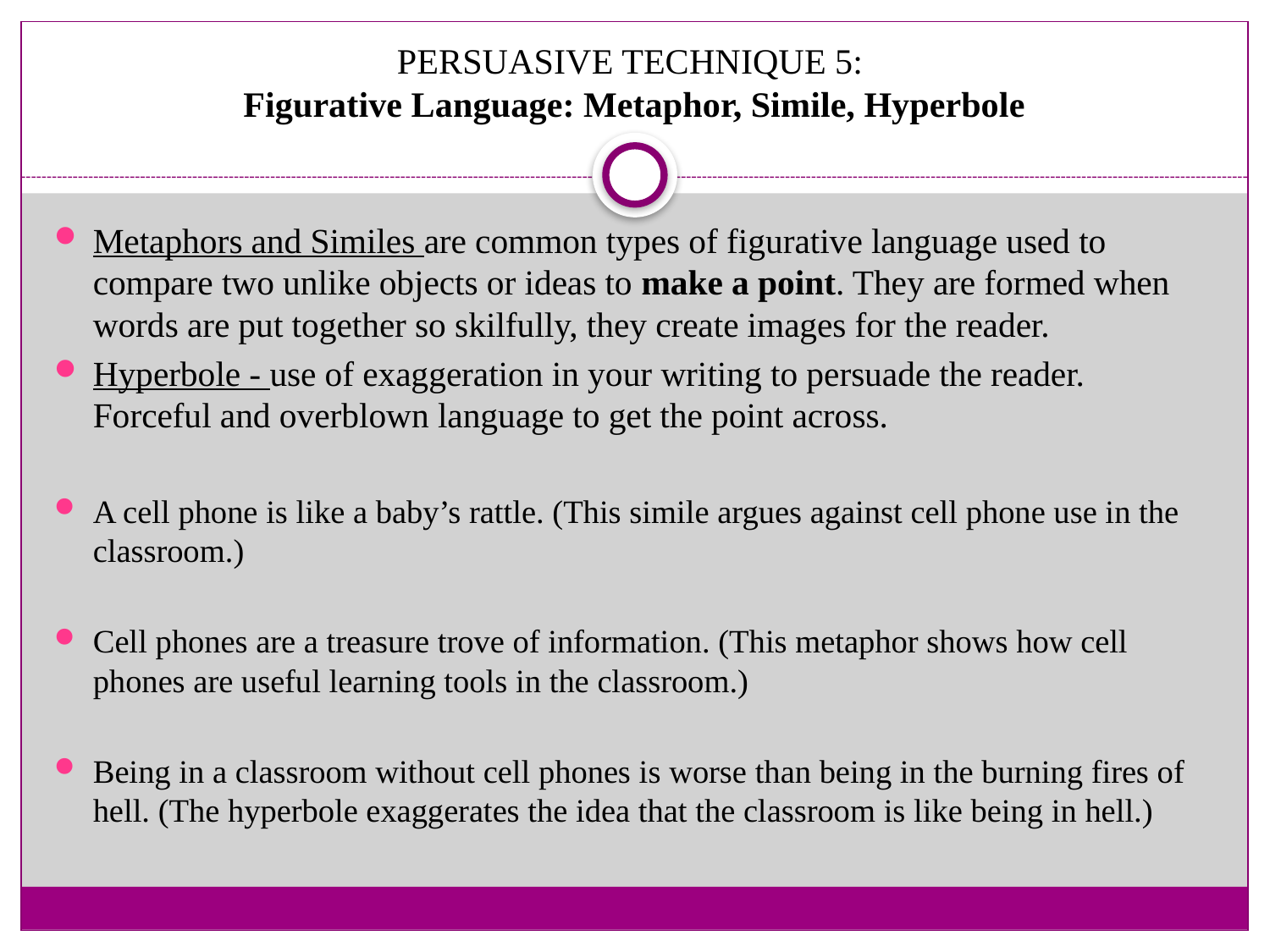

# PERSUASIVE TECHNIQUE 5: Figurative Language: Metaphor, Simile, Hyperbole
Metaphors and Similes are common types of figurative language used to compare two unlike objects or ideas to make a point. They are formed when words are put together so skilfully, they create images for the reader.
Hyperbole - use of exaggeration in your writing to persuade the reader. Forceful and overblown language to get the point across.

A cell phone is like a baby’s rattle. (This simile argues against cell phone use in the classroom.)

Cell phones are a treasure trove of information. (This metaphor shows how cell phones are useful learning tools in the classroom.)

Being in a classroom without cell phones is worse than being in the burning fires of hell. (The hyperbole exaggerates the idea that the classroom is like being in hell.)